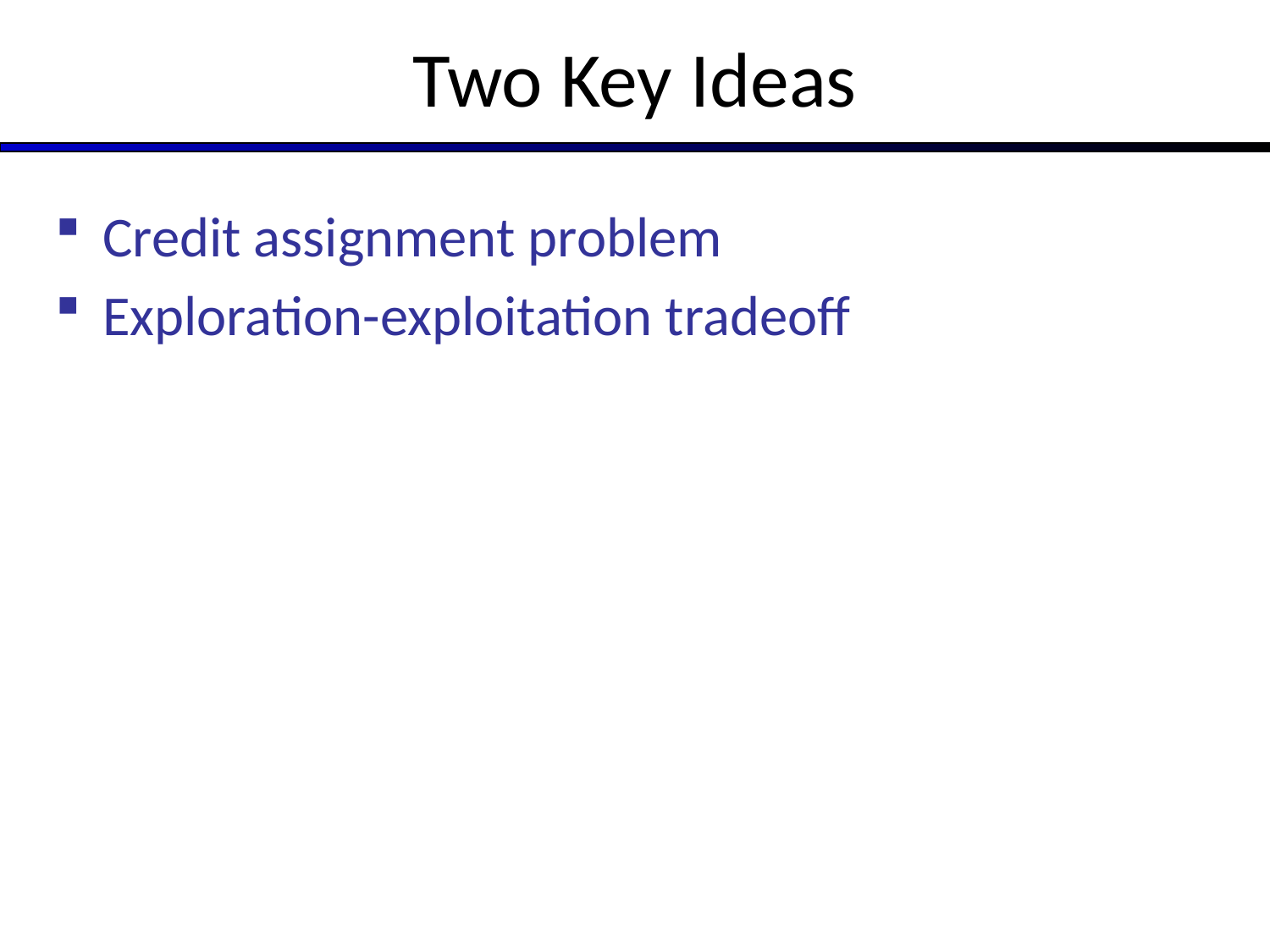

# Two Key Ideas
Credit assignment problem
Exploration-exploitation tradeoff